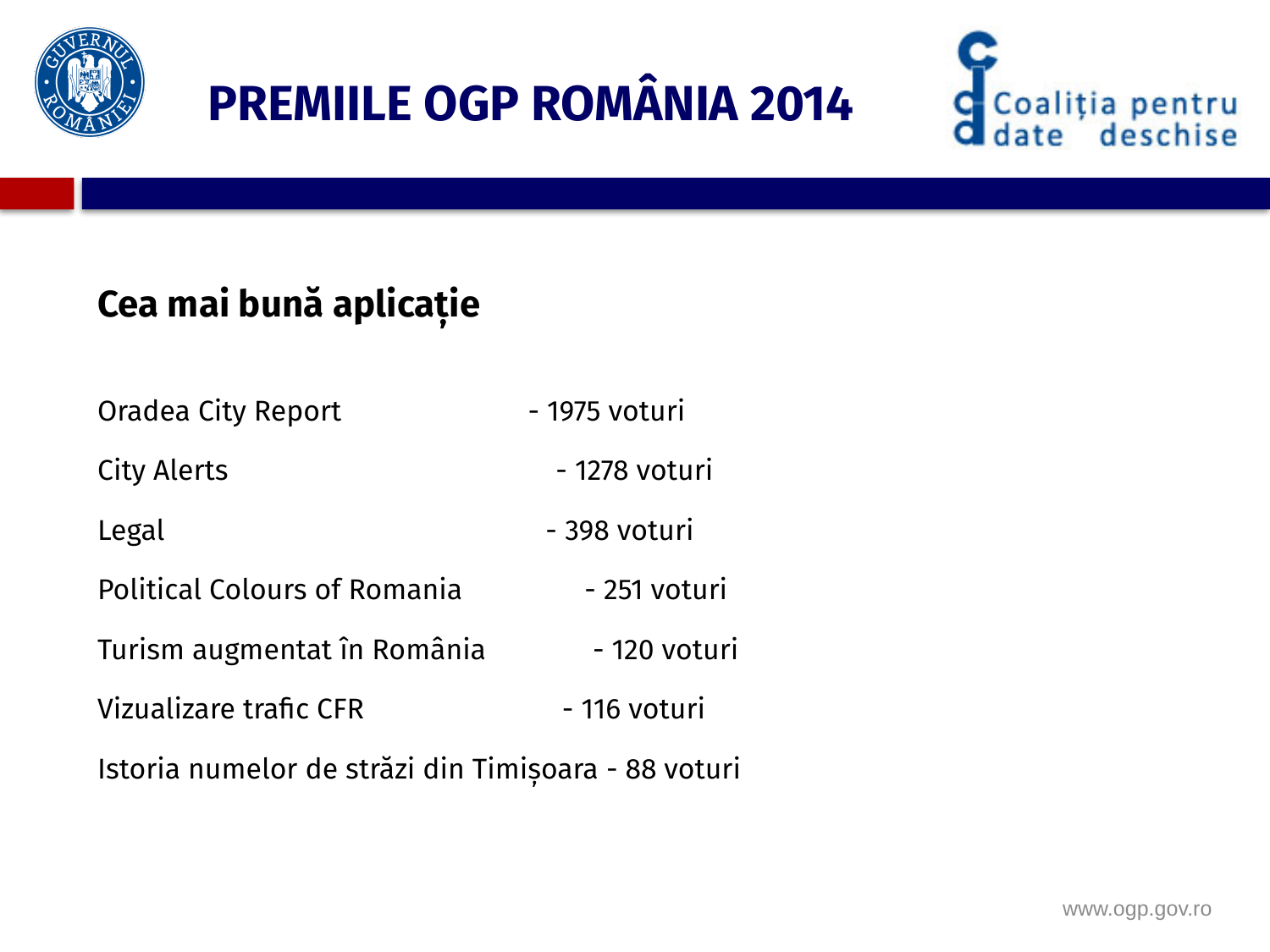

# PREMIILE OGP ROMÂNIA 2014

Cea mai bună aplicație

Oradea City Report	                - 1975 voturi
City Alerts                                           - 1278 voturi
Legal                                                  - 398 voturi
Political Colours of Romania                - 251 voturi
Turism augmentat în România              - 120 voturi
Vizualizare trafic CFR                          - 116 voturi
Istoria numelor de străzi din Timișoara - 88 voturi

www.ogp.gov.ro